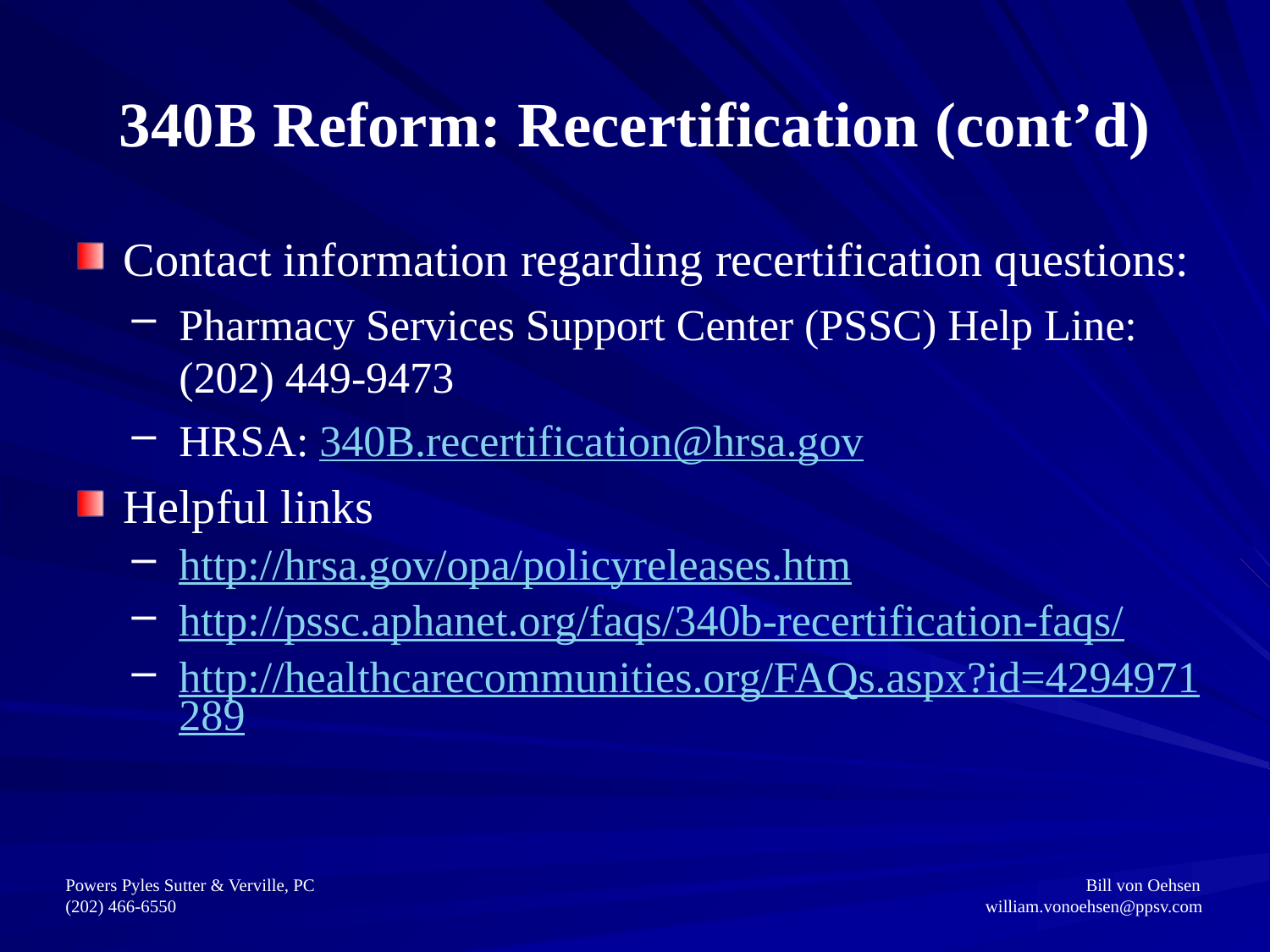

340B Reform: Recertification (cont’d)
Contact information regarding recertification questions:
Pharmacy Services Support Center (PSSC) Help Line: (202) 449-9473
HRSA: 340B.recertification@hrsa.gov
Helpful links
http://hrsa.gov/opa/policyreleases.htm
http://pssc.aphanet.org/faqs/340b-recertification-faqs/
http://healthcarecommunities.org/FAQs.aspx?id=4294971289
Powers Pyles Sutter & Verville, PC					     		 Bill von Oehsen
(202) 466-6550						                	       william.vonoehsen@ppsv.com